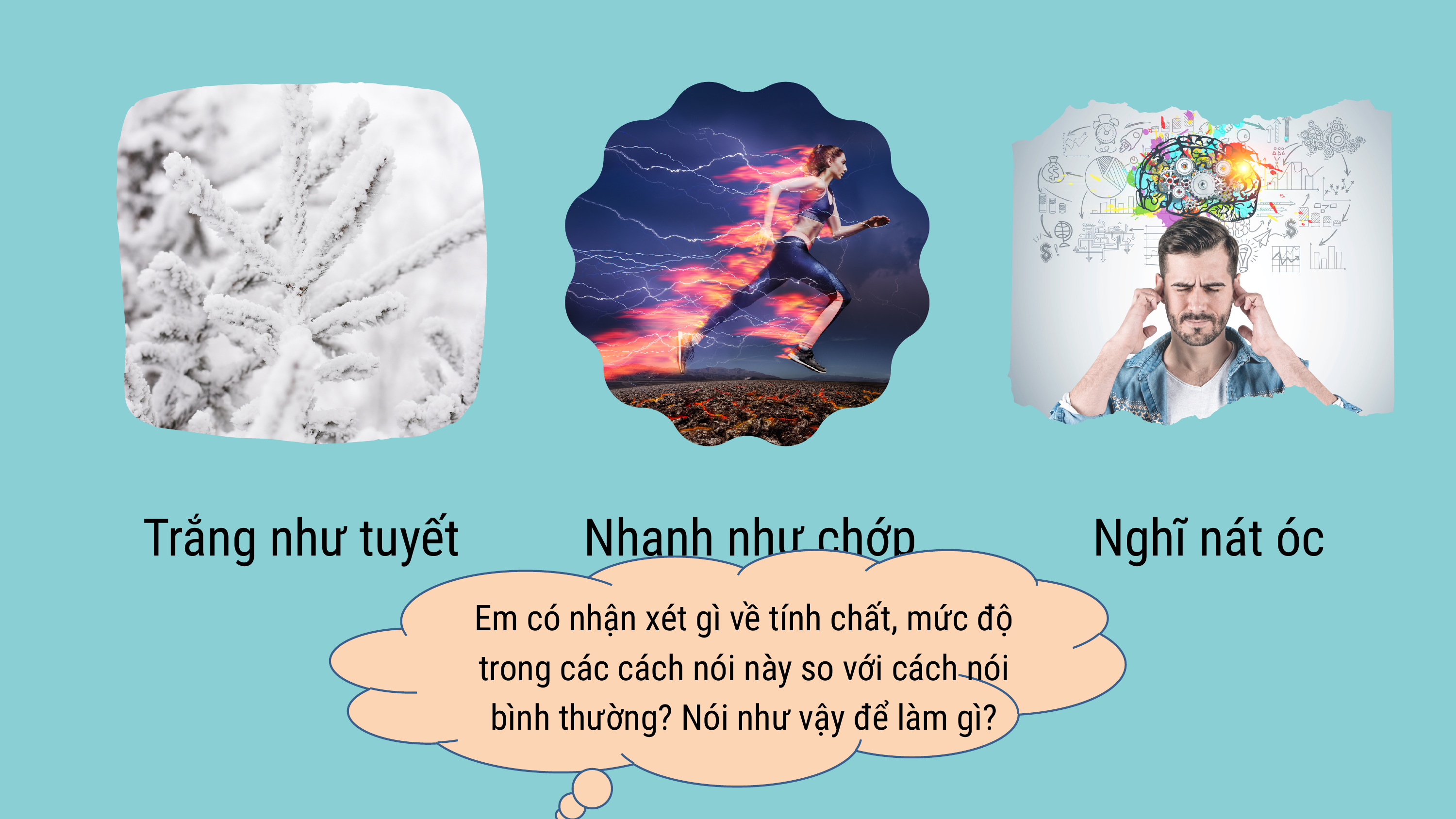

Trắng như tuyết
Nhanh như chớp
Nghĩ nát óc

Em có nhận xét gì về tính chất, mức độ trong các cách nói này so với cách nói bình thường? Nói như vậy để làm gì?